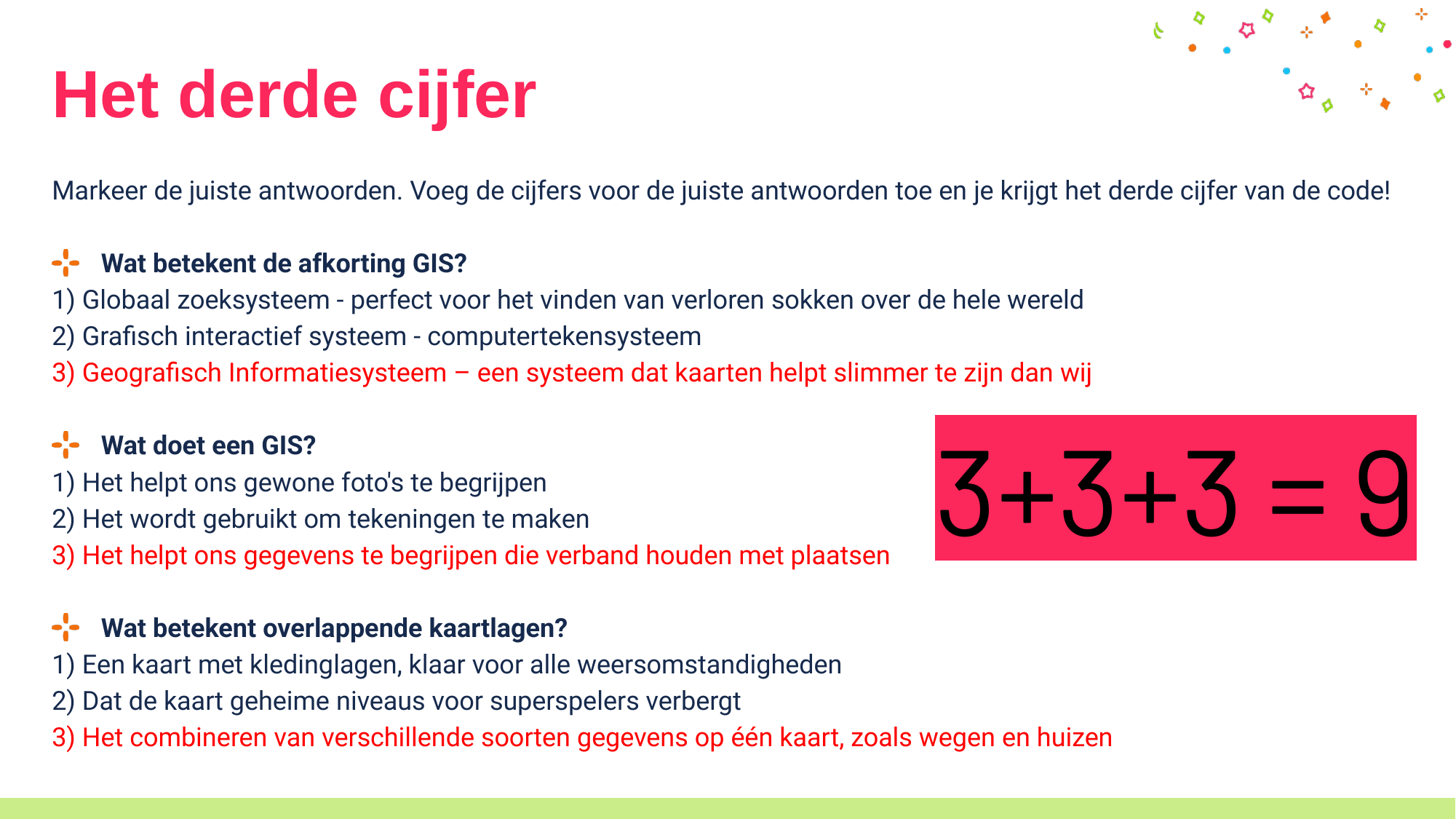

# Het derde cijfer
Markeer de juiste antwoorden. Voeg de cijfers voor de juiste antwoorden toe en je krijgt het derde cijfer van de code!

Wat betekent de afkorting GIS?
1) Globaal zoeksysteem - perfect voor het vinden van verloren sokken over de hele wereld
2) Grafisch interactief systeem - computertekensysteem
3) Geografisch Informatiesysteem – een systeem dat kaarten helpt slimmer te zijn dan wij

Wat doet een GIS?
1) Het helpt ons gewone foto's te begrijpen
2) Het wordt gebruikt om tekeningen te maken
3) Het helpt ons gegevens te begrijpen die verband houden met plaatsen

Wat betekent overlappende kaartlagen?
1) Een kaart met kledinglagen, klaar voor alle weersomstandigheden
2) Dat de kaart geheime niveaus voor superspelers verbergt
3) Het combineren van verschillende soorten gegevens op één kaart, zoals wegen en huizen

3+3+3 = 9